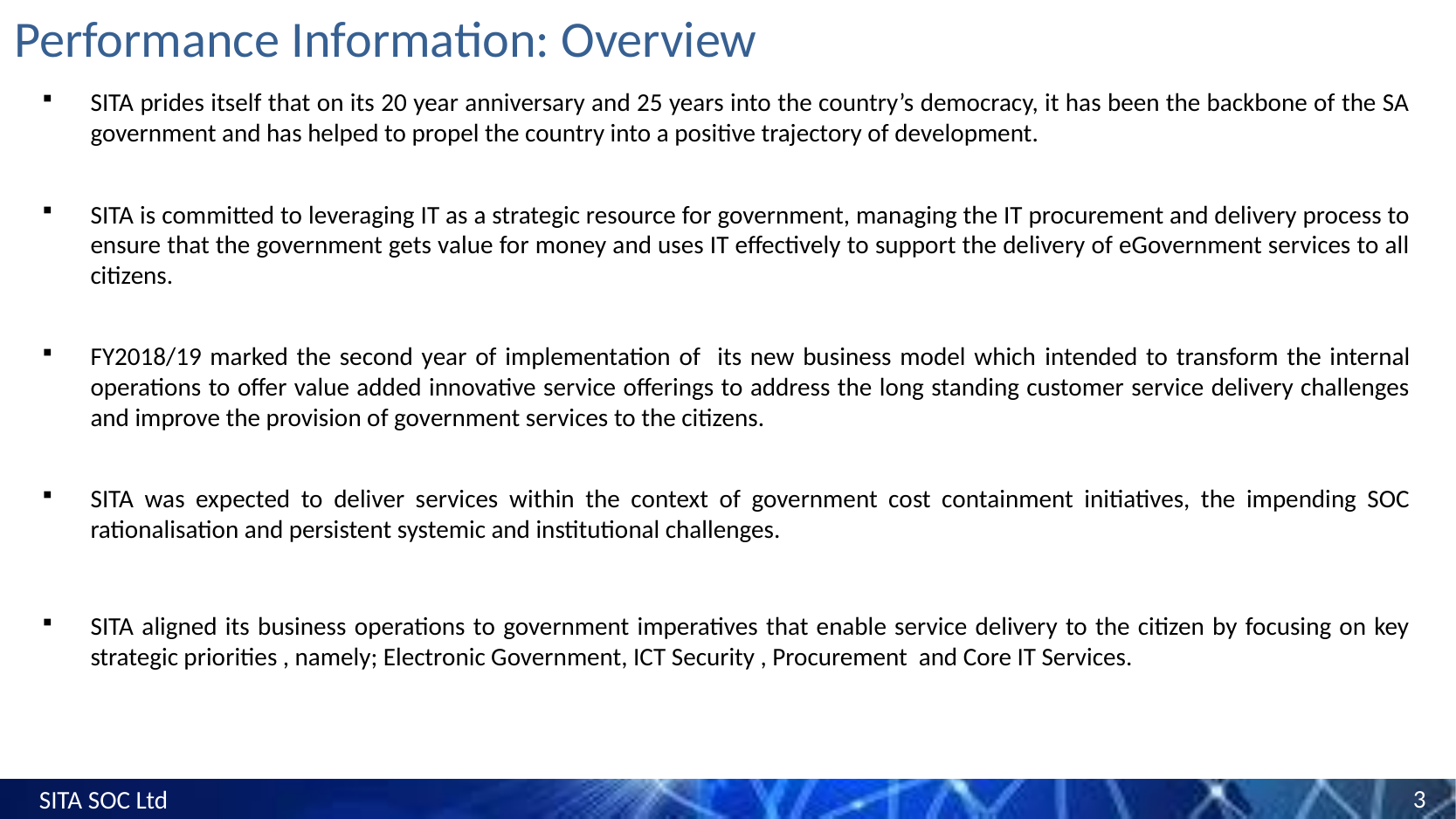

# Performance Information: Overview
SITA prides itself that on its 20 year anniversary and 25 years into the country’s democracy, it has been the backbone of the SA government and has helped to propel the country into a positive trajectory of development.

SITA is committed to leveraging IT as a strategic resource for government, managing the IT procurement and delivery process to ensure that the government gets value for money and uses IT effectively to support the delivery of eGovernment services to all citizens.

FY2018/19 marked the second year of implementation of  its new business model which intended to transform the internal operations to offer value added innovative service offerings to address the long standing customer service delivery challenges and improve the provision of government services to the citizens.

SITA was expected to deliver services within the context of government cost containment initiatives, the impending SOC rationalisation and persistent systemic and institutional challenges.

SITA aligned its business operations to government imperatives that enable service delivery to the citizen by focusing on key strategic priorities , namely; Electronic Government, ICT Security , Procurement  and Core IT Services.